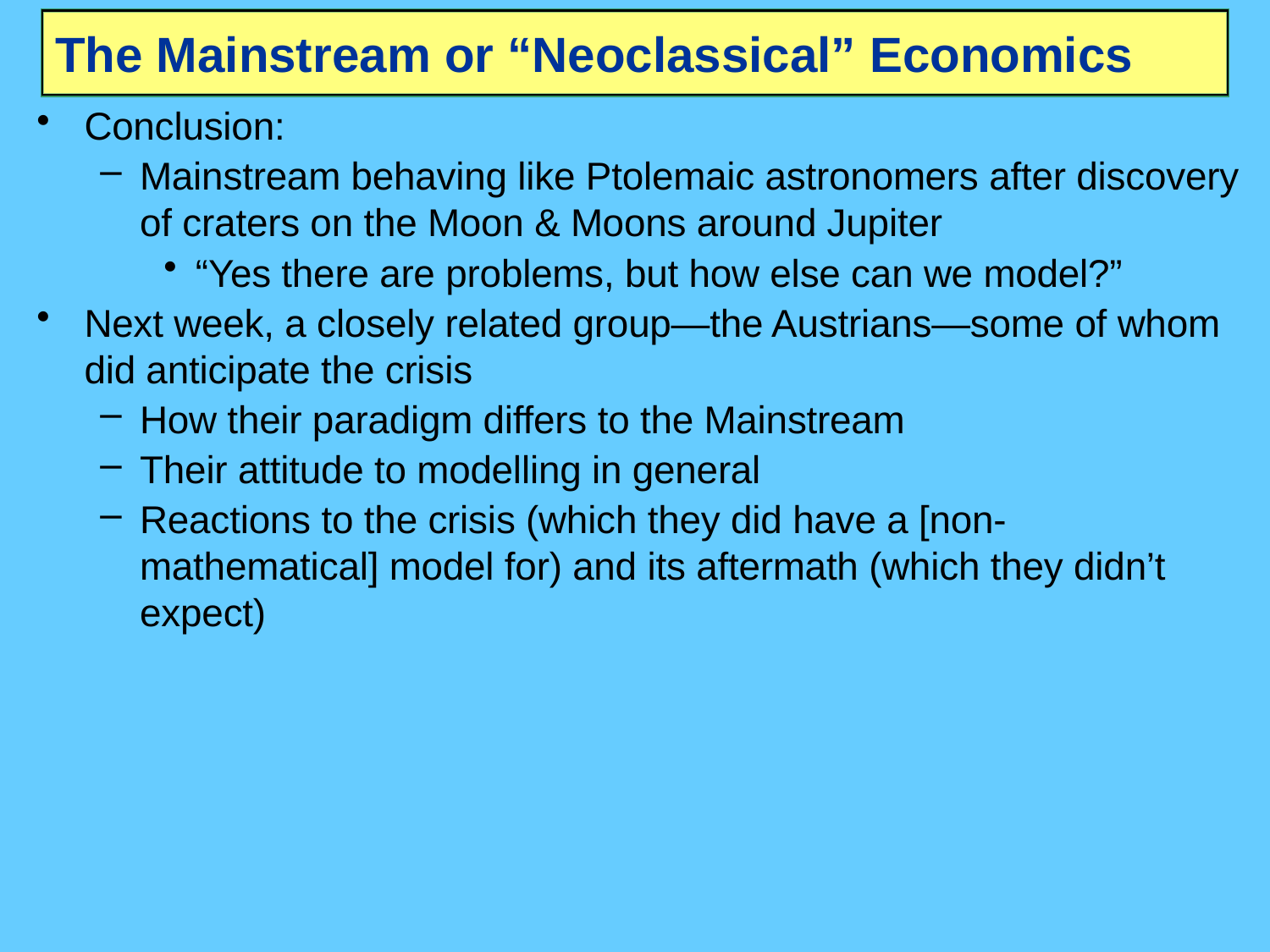

# The Mainstream or “Neoclassical” Economics
Conclusion:
Mainstream behaving like Ptolemaic astronomers after discovery of craters on the Moon & Moons around Jupiter
“Yes there are problems, but how else can we model?”
Next week, a closely related group—the Austrians—some of whom did anticipate the crisis
How their paradigm differs to the Mainstream
Their attitude to modelling in general
Reactions to the crisis (which they did have a [non-mathematical] model for) and its aftermath (which they didn’t expect)